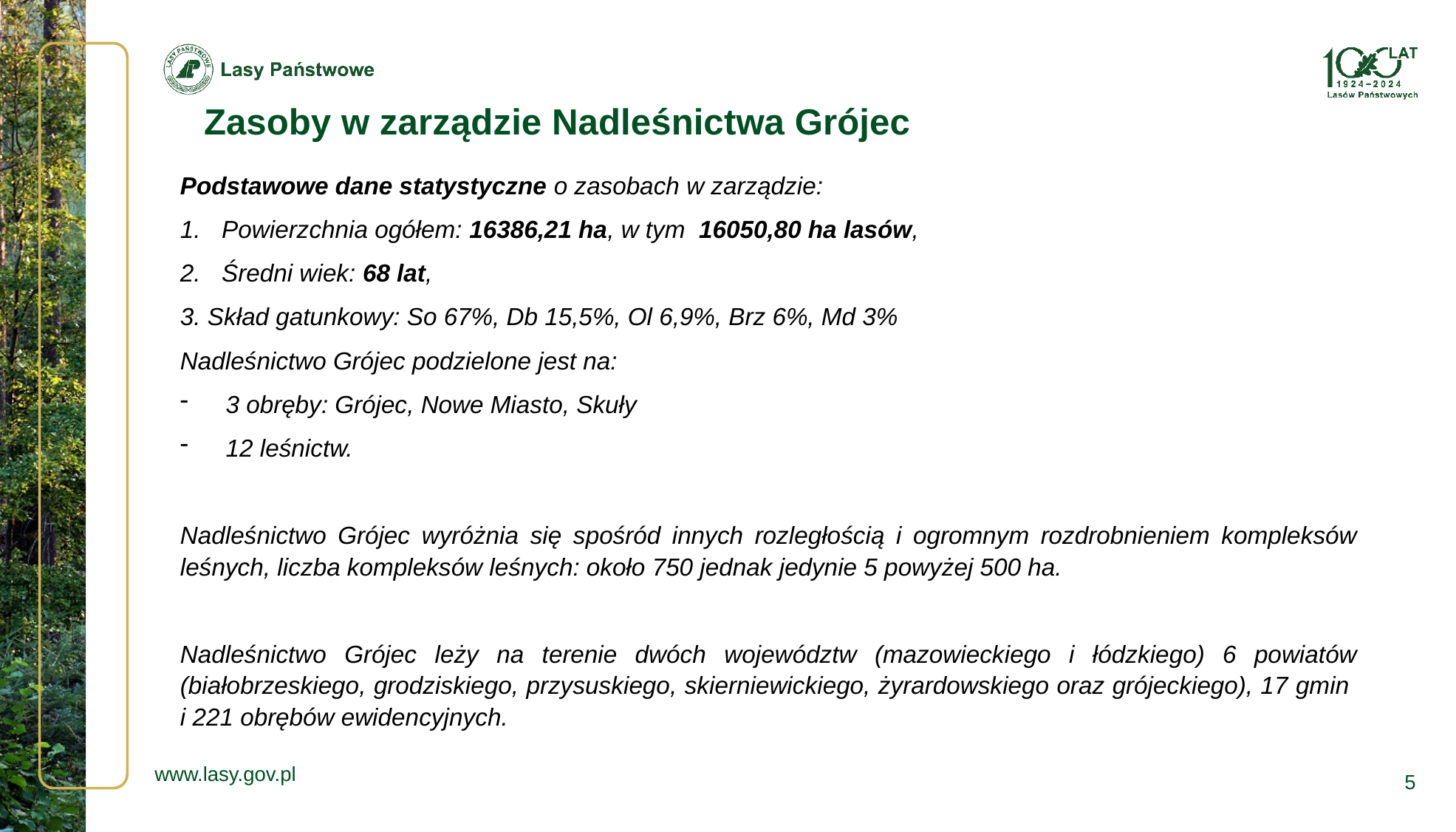

Zasoby w zarządzie Nadleśnictwa Grójec
Podstawowe dane statystyczne o zasobach w zarządzie:
Powierzchnia ogółem: 16386,21 ha, w tym  16050,80 ha lasów,
Średni wiek: 68 lat,
3. Skład gatunkowy: So 67%, Db 15,5%, Ol 6,9%, Brz 6%, Md 3%
Nadleśnictwo Grójec podzielone jest na:
3 obręby: Grójec, Nowe Miasto, Skuły
12 leśnictw.

Nadleśnictwo Grójec wyróżnia się spośród innych rozległością i ogromnym rozdrobnieniem kompleksów leśnych, liczba kompleksów leśnych: około 750 jednak jedynie 5 powyżej 500 ha.

Nadleśnictwo Grójec leży na terenie dwóch województw (mazowieckiego i łódzkiego) 6 powiatów (białobrzeskiego, grodziskiego, przysuskiego, skierniewickiego, żyrardowskiego oraz grójeckiego), 17 gmin
i 221 obrębów ewidencyjnych.